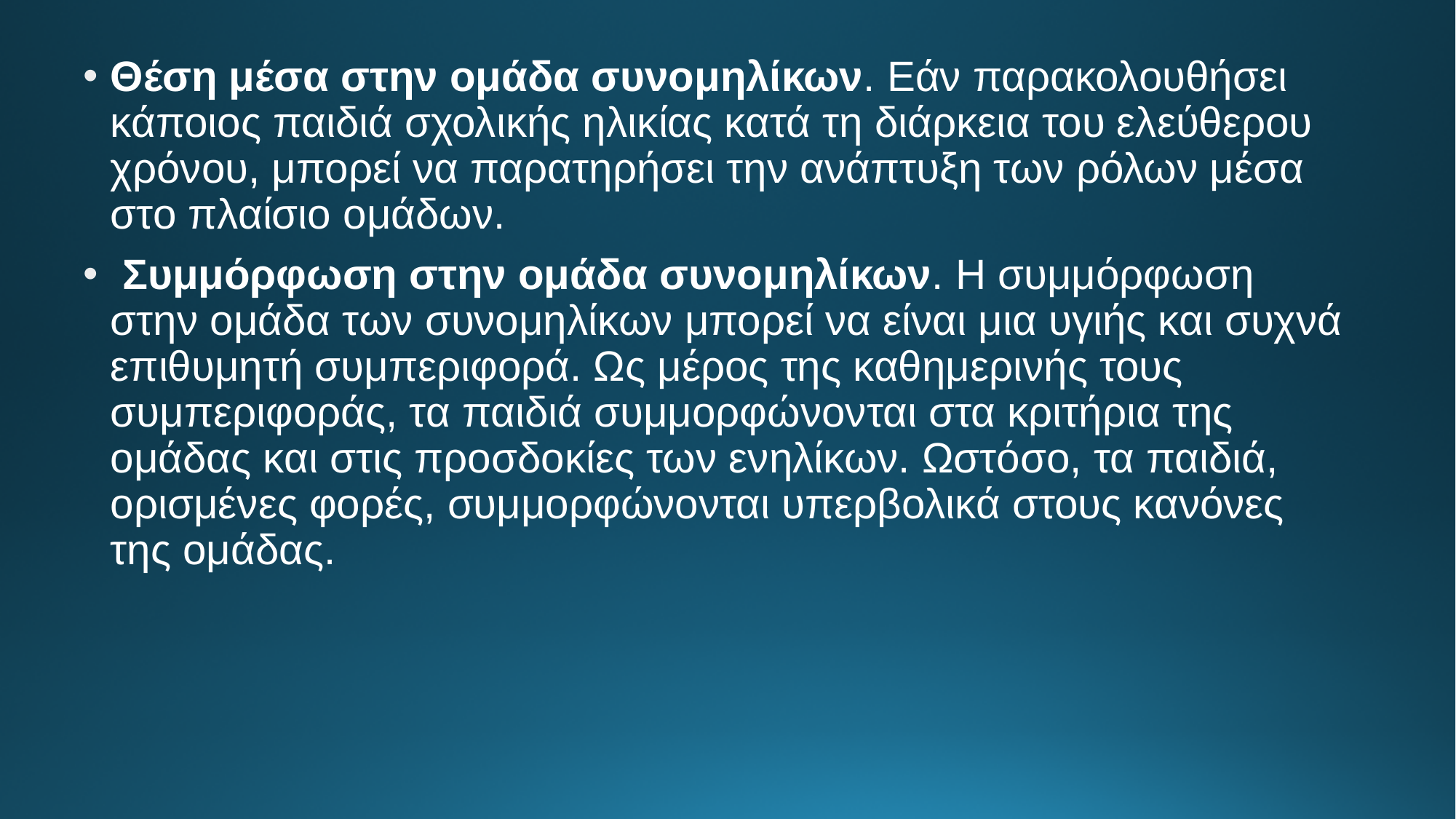

Θέση μέσα στην ομάδα συνομηλίκων. Εάν παρακολουθήσει κάποιος παιδιά σχολικής ηλικίας κατά τη διάρκεια του ελεύθερου χρόνου, μπορεί να παρατηρήσει την ανάπτυξη των ρόλων μέσα στο πλαίσιο ομάδων.
 Συμμόρφωση στην ομάδα συνομηλίκων. Η συμμόρφωση στην ομάδα των συνομηλίκων μπορεί να είναι μια υγιής και συχνά επιθυμητή συμπεριφορά. Ως μέρος της καθημερινής τους συμπεριφοράς, τα παιδιά συμμορφώνονται στα κριτήρια της ομάδας και στις προσδοκίες των ενηλίκων. Ωστόσο, τα παιδιά, ορισμένες φορές, συμμορφώνονται υπερβολικά στους κανόνες της ομάδας.